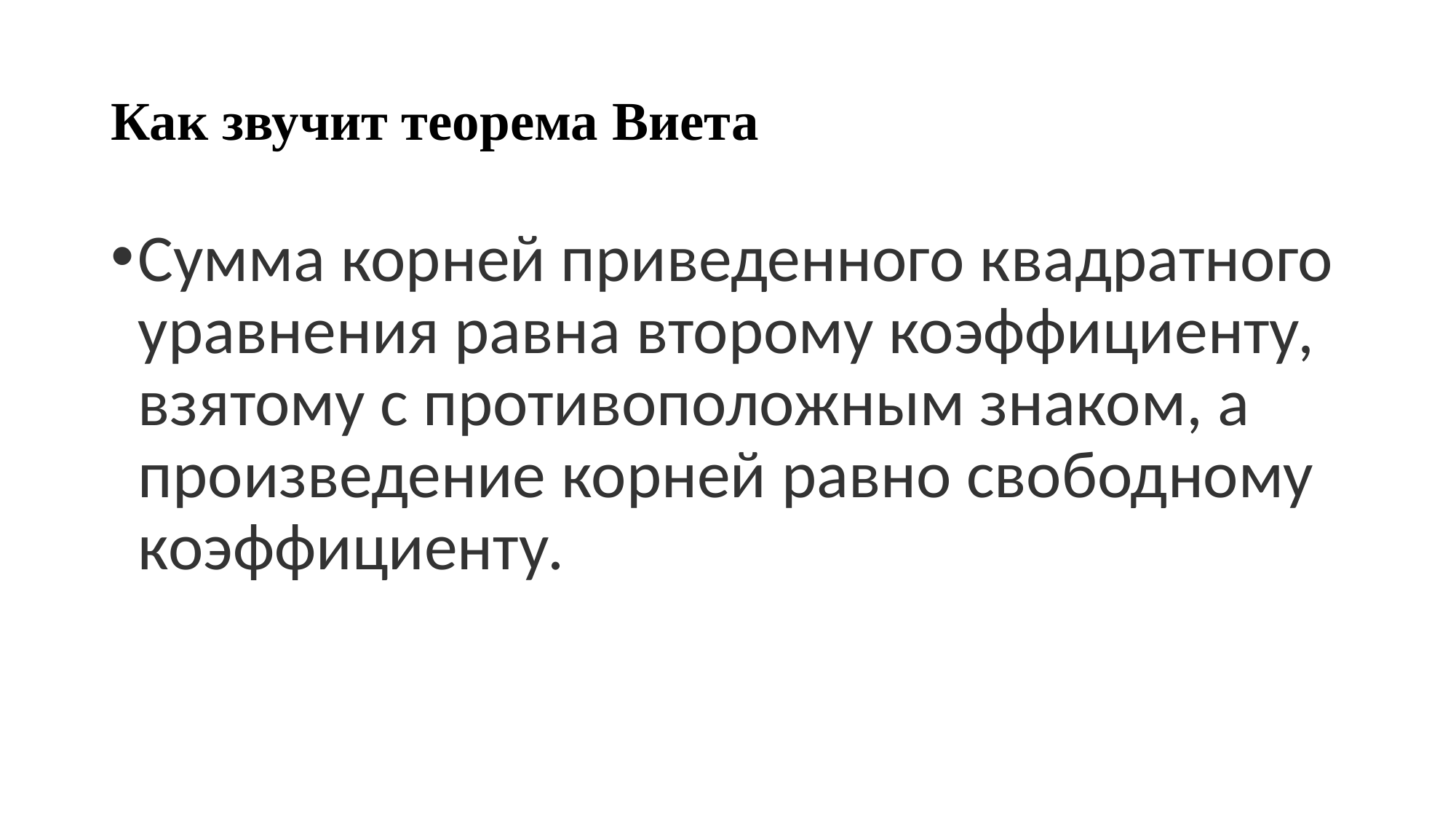

# Как звучит теорема Виета
Сумма корней приведенного квадратного уравнения равна второму коэффициенту, взятому с противоположным знаком, а произведение корней равно свободному коэффициенту.